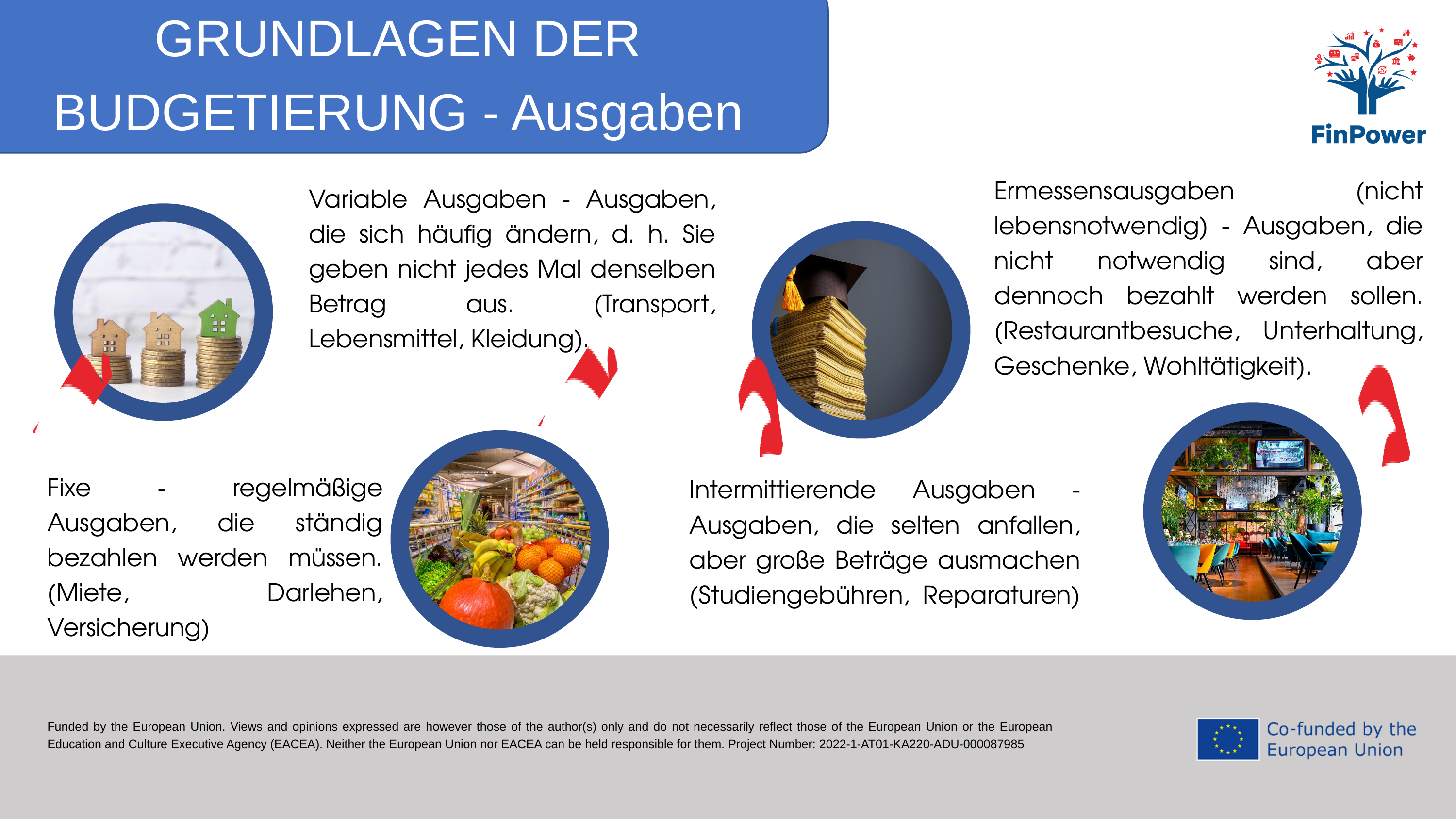

GRUNDLAGEN DER BUDGETIERUNG - Ausgaben

Ermessensausgaben (nicht lebensnotwendig) - Ausgaben, die nicht notwendig sind, aber dennoch bezahlt werden sollen. (Restaurantbesuche, Unterhaltung, Geschenke, Wohltätigkeit).
Variable Ausgaben - Ausgaben, die sich häufig ändern, d. h. Sie geben nicht jedes Mal denselben Betrag aus. (Transport, Lebensmittel, Kleidung).

Intermittierende Ausgaben - Ausgaben, die selten anfallen, aber große Beträge ausmachen (Studiengebühren, Reparaturen)

Fixe - regelmäßige Ausgaben, die ständig bezahlen werden müssen. (Miete, Darlehen, Versicherung)

Funded by the European Union. Views and opinions expressed are however those of the author(s) only and do not necessarily reflect those of the European Union or the European Education and Culture Executive Agency (EACEA). Neither the European Union nor EACEA can be held responsible for them. Project Number: 2022-1-AT01-KA220-ADU-000087985